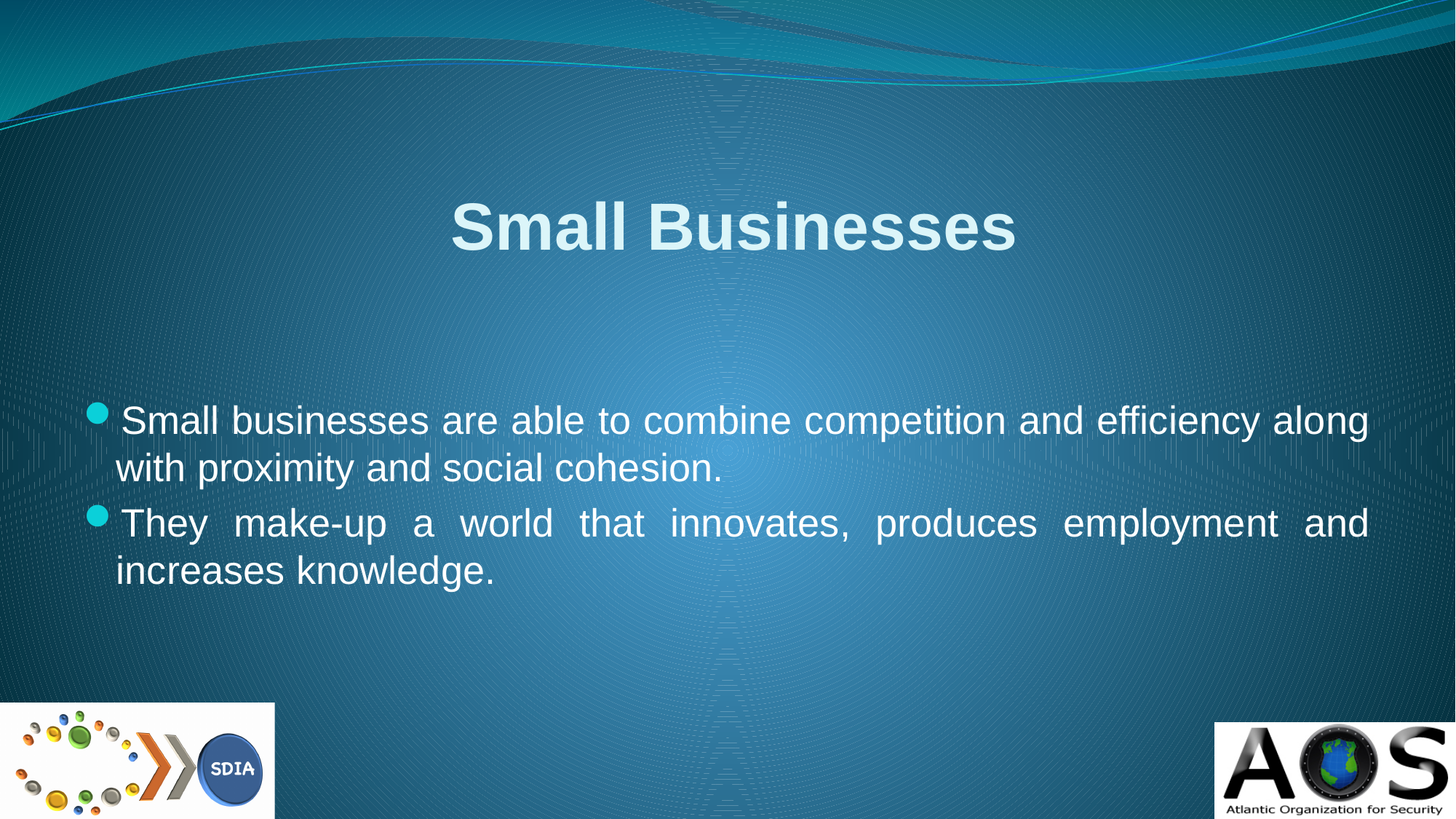

# Small Businesses
Small businesses are able to combine competition and efficiency along with proximity and social cohesion.
They make-up a world that innovates, produces employment and increases knowledge.